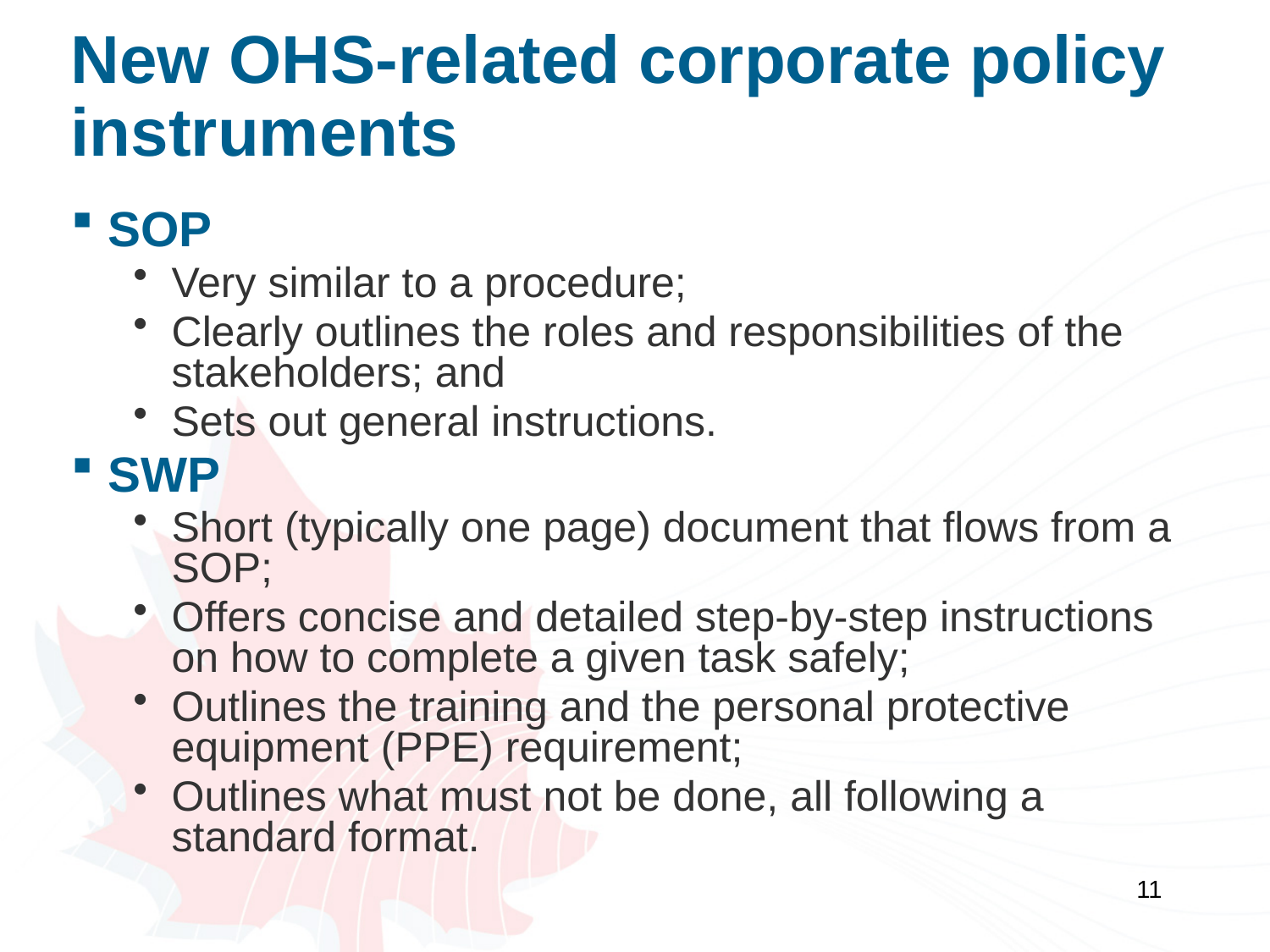

# New OHS-related corporate policy instruments
SOP
Very similar to a procedure;
Clearly outlines the roles and responsibilities of the stakeholders; and
Sets out general instructions.
SWP
Short (typically one page) document that flows from a SOP;
Offers concise and detailed step-by-step instructions on how to complete a given task safely;
Outlines the training and the personal protective equipment (PPE) requirement;
Outlines what must not be done, all following a standard format.